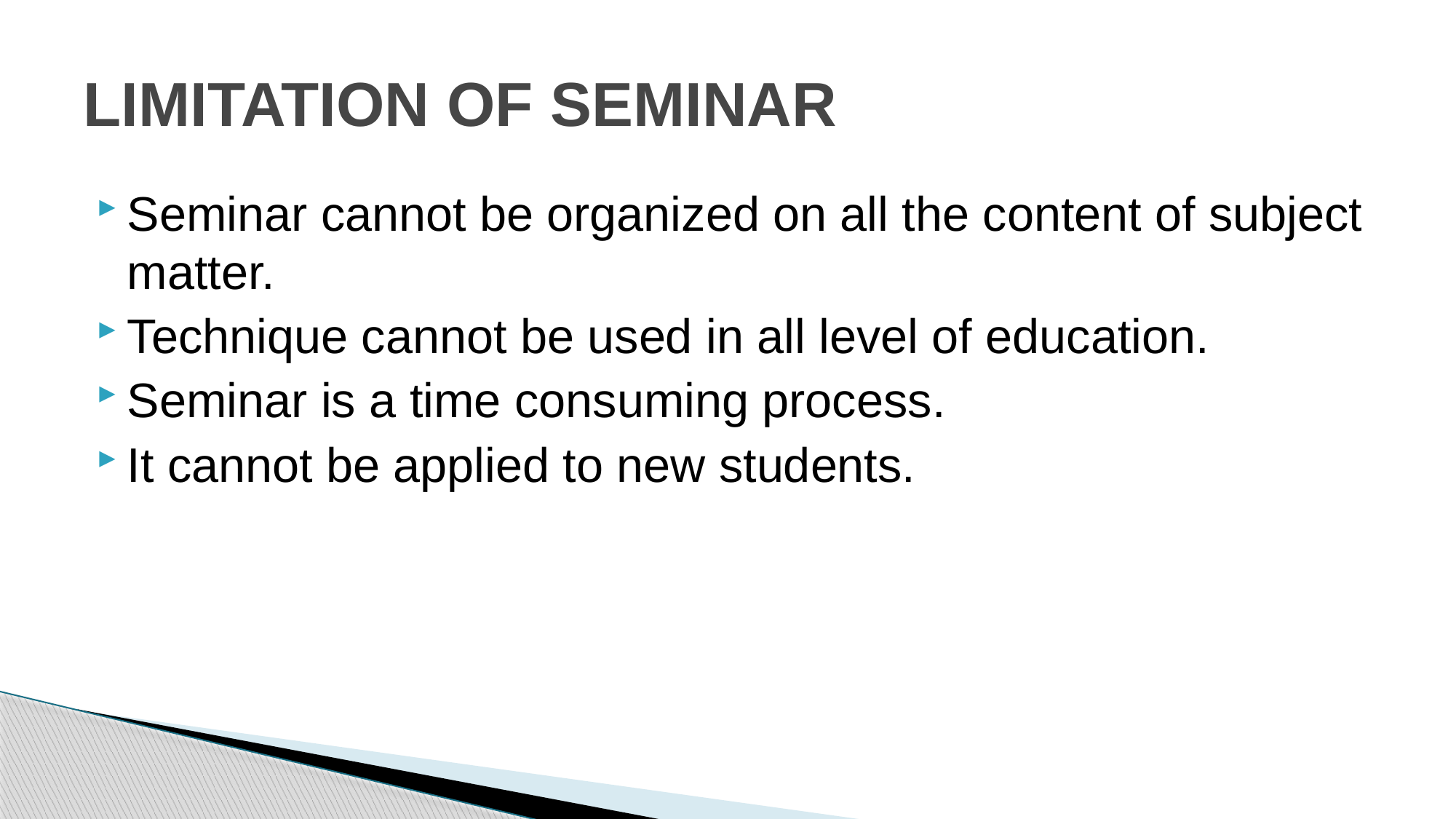

# LIMITATION OF SEMINAR
Seminar cannot be organized on all the content of subject matter.
Technique cannot be used in all level of education.
Seminar is a time consuming process.
It cannot be applied to new students.